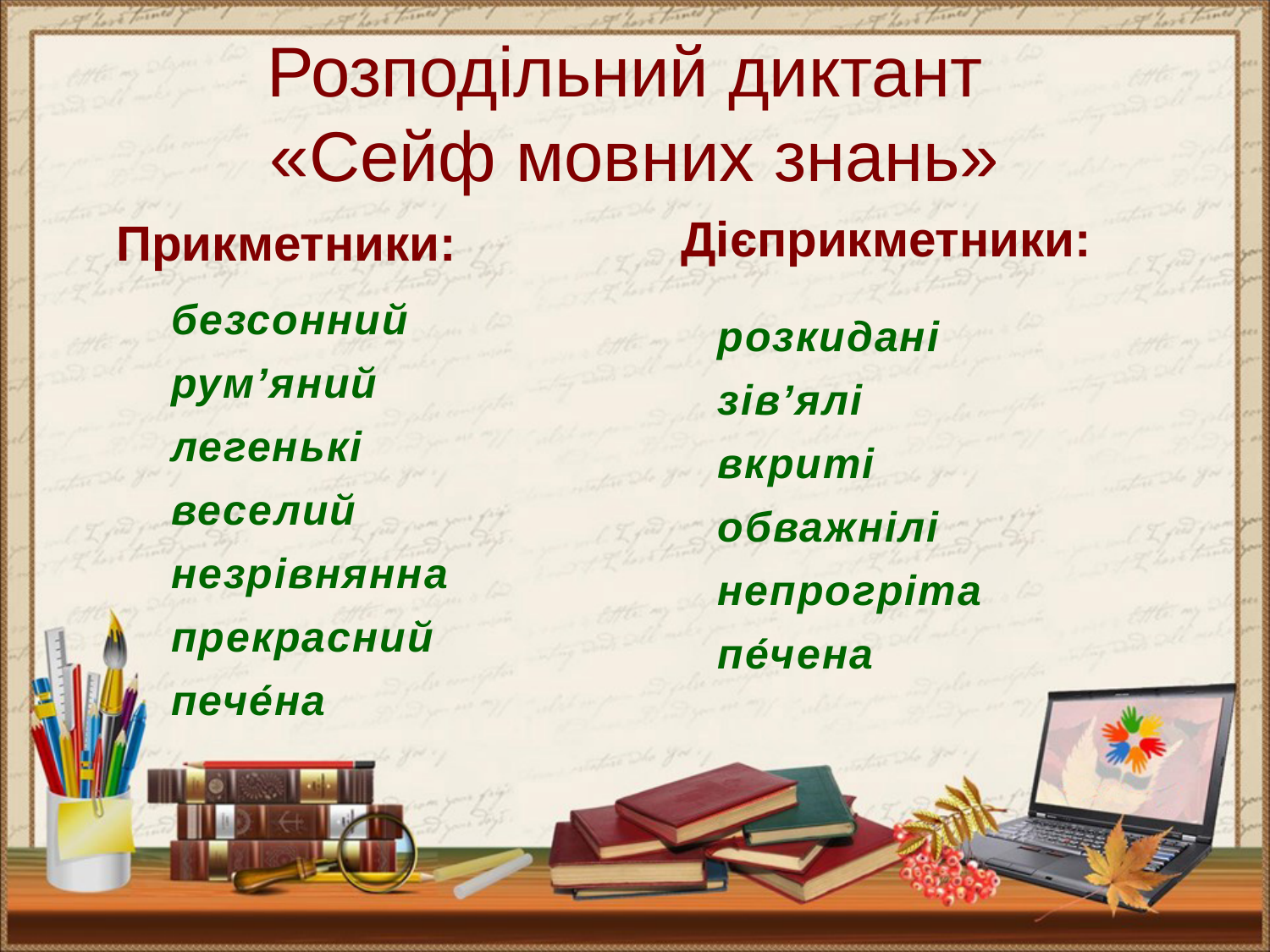

# Розподільний диктант «Сейф мовних знань»
Прикметники:
Дієприкметники:
безсонний
рум’яний
легенькі
веселий
незрівнянна
прекрасний
пече́на

розкидані
зів’ялі
вкриті
обважнілі
непрогріта
пе́чена